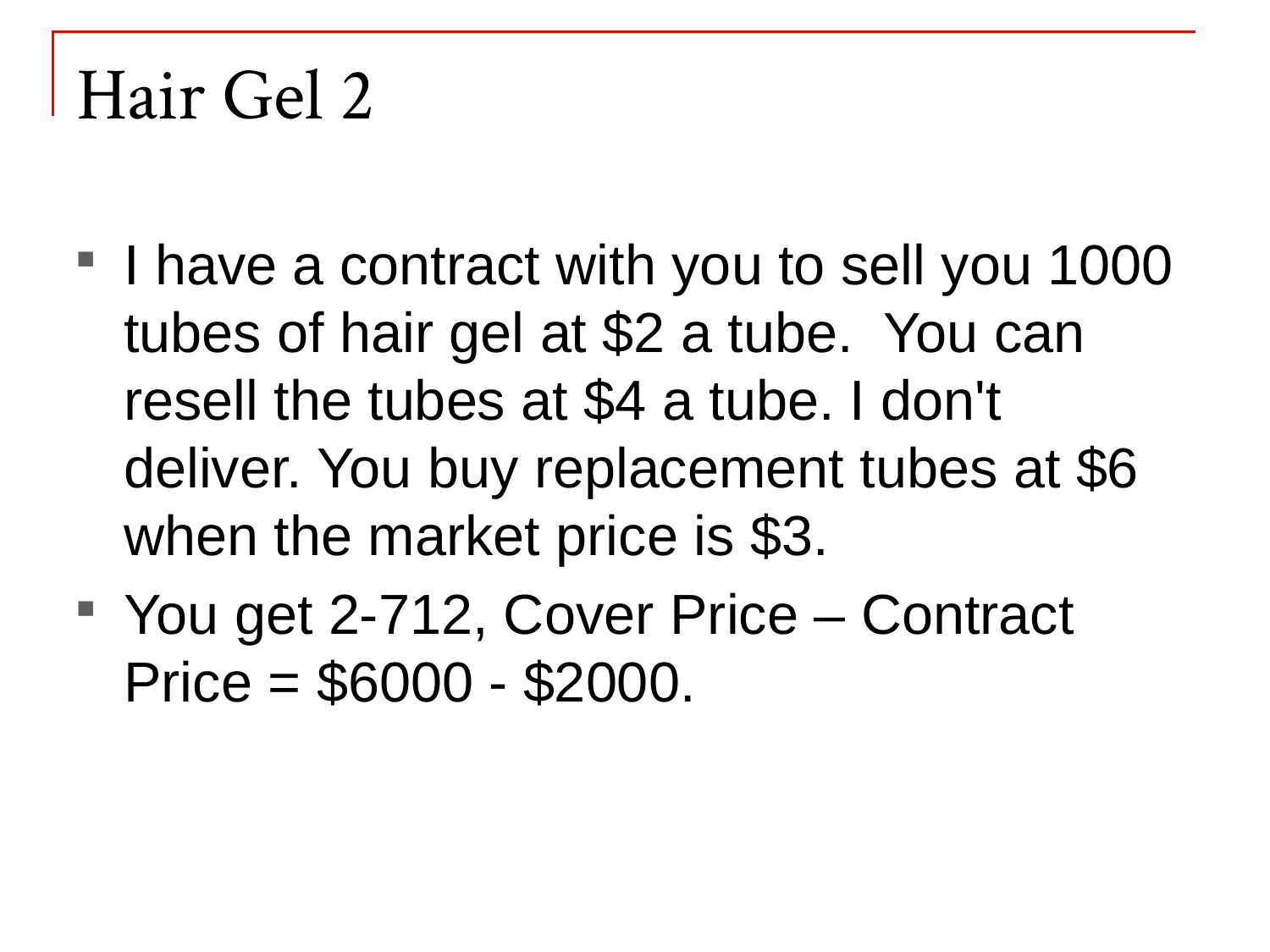

# Hair Gel 2
I have a contract with you to sell you 1000 tubes of hair gel at $2 a tube.  You can resell the tubes at $4 a tube. I don't deliver. You buy replacement tubes at $6 when the market price is $3.
You get 2-712, Cover Price – Contract Price = $6000 - $2000.